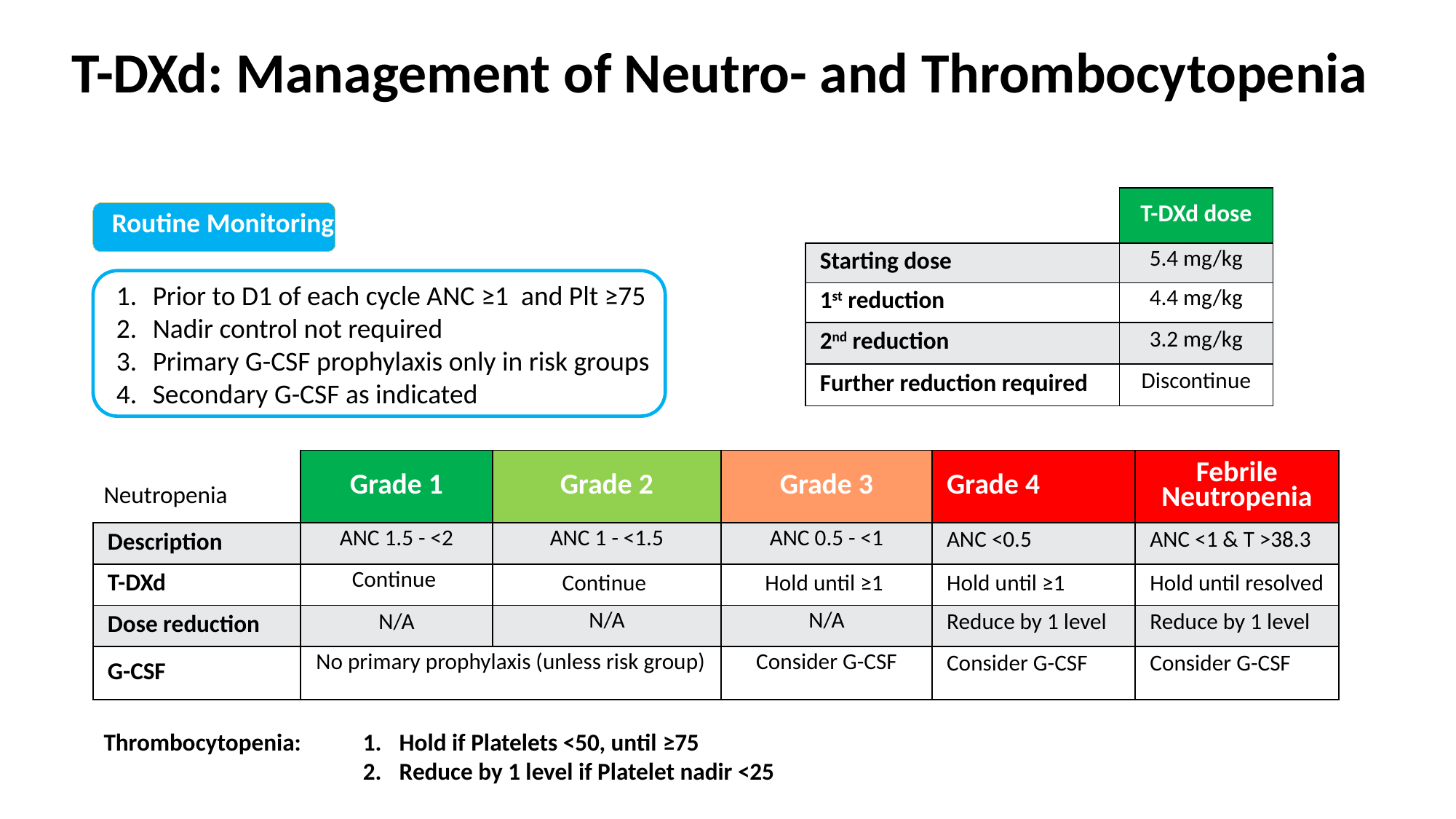

T-DXd: Management of Neutro- and Thrombocytopenia
Routine Monitoring
|  | T-DXd dose |
| --- | --- |
| Starting dose | 5.4 mg/kg |
| 1st reduction | 4.4 mg/kg |
| 2nd reduction | 3.2 mg/kg |
| Further reduction required | Discontinue |

Prior to D1 of each cycle ANC ≥1  and Plt ≥75
Nadir control not required
Primary G-CSF prophylaxis only in risk groups
Secondary G-CSF as indicated
|  | Grade 1 | Grade 2 | Grade 3 | Grade 4 | Febrile Neutropenia |
| --- | --- | --- | --- | --- | --- |
| Description | ANC 1.5 - <2 | ANC 1 - <1.5 | ANC 0.5 - <1 | ANC <0.5 | ANC <1 & T >38.3 |
| T-DXd | Continue | Continue | Hold until ≥1 | Hold until ≥1 | Hold until resolved |
| Dose reduction | N/A | N/A | N/A | Reduce by 1 level | Reduce by 1 level |
| G-CSF | No primary prophylaxis (unless risk group) |  | Consider G-CSF | Consider G-CSF | Consider G-CSF |
Neutropenia
Thrombocytopenia:
Hold if Platelets <50, until ≥75
Reduce by 1 level if Platelet nadir <25